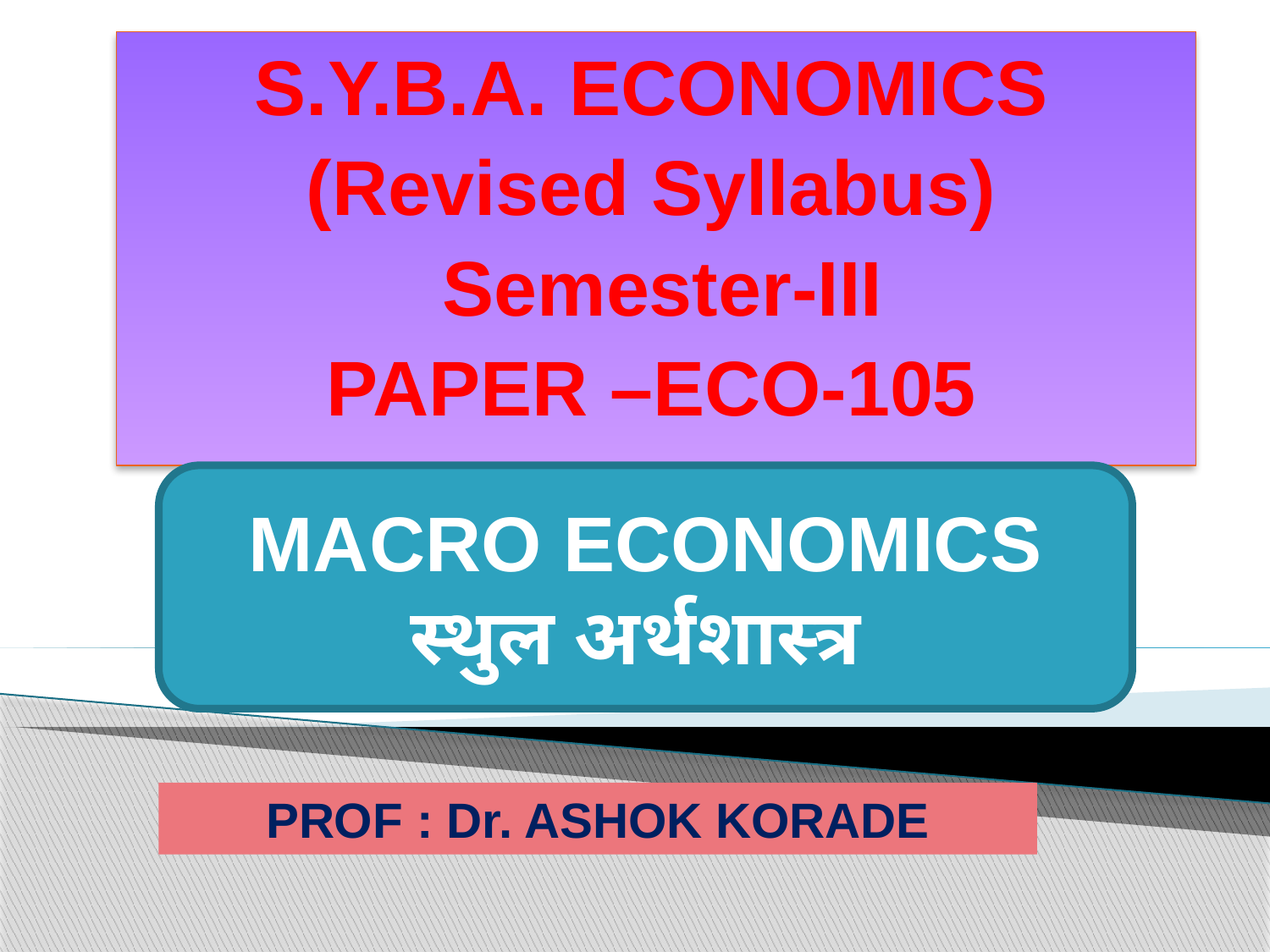

S.Y.B.A. ECONOMICS
(Revised Syllabus)
 Semester-III
PAPER –ECO-105
MACRO ECONOMICS
स्थुल अर्थशास्त्र
PROF : Dr. ASHOK KORADE